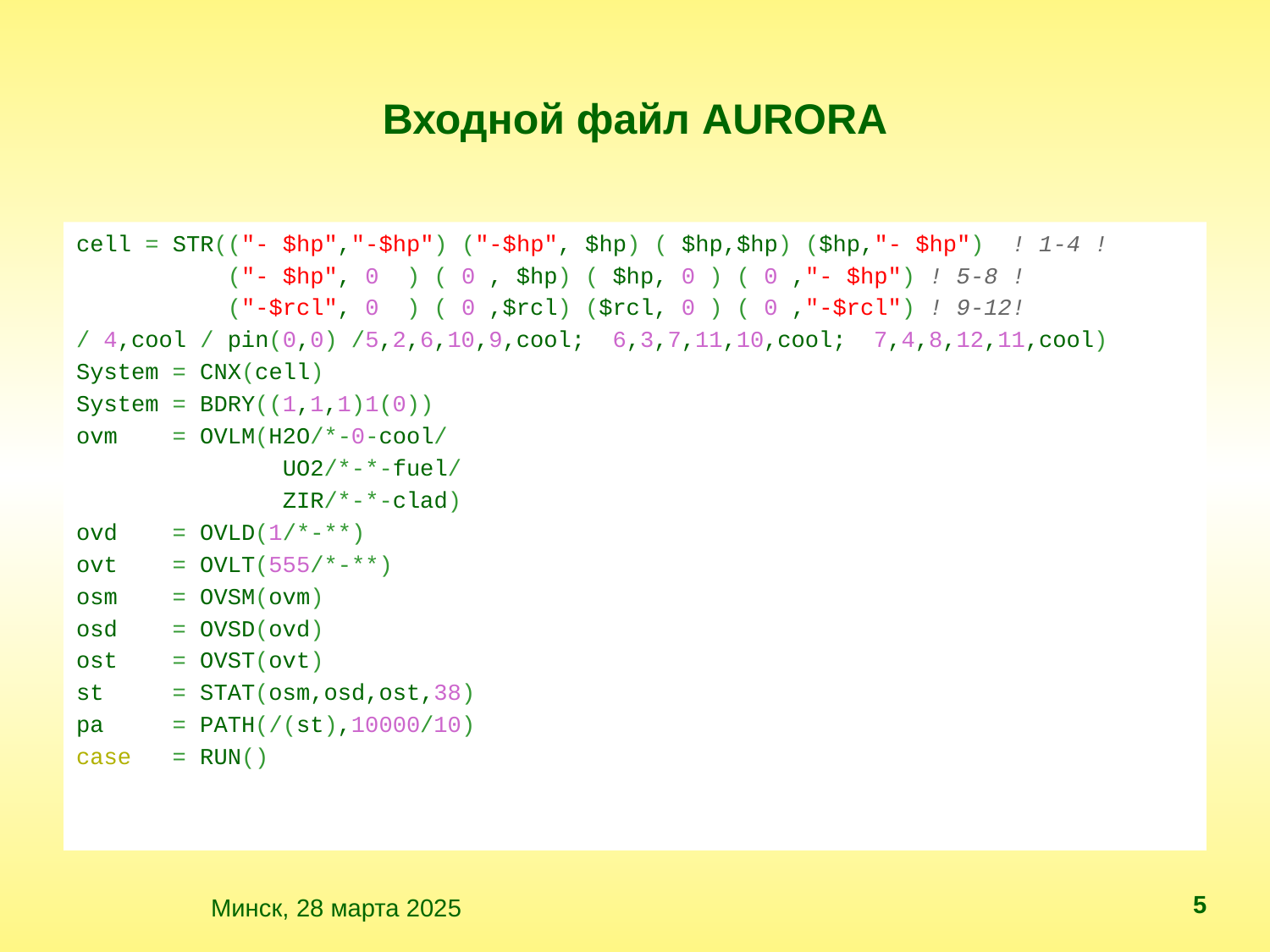

# Входной файл AURORA
cell = STR(("- $hp","-$hp") ("-$hp", $hp) ( $hp,$hp) ($hp,"- $hp")  ! 1-4 !
           ("- $hp", 0  ) ( 0 , $hp) ( $hp, 0 ) ( 0 ,"- $hp") ! 5-8 !
           ("-$rcl", 0  ) ( 0 ,$rcl) ($rcl, 0 ) ( 0 ,"-$rcl") ! 9-12!
/ 4,cool / pin(0,0) /5,2,6,10,9,cool;  6,3,7,11,10,cool;  7,4,8,12,11,cool)
System = CNX(cell)
System = BDRY((1,1,1)1(0))
ovm    = OVLM(H2O/*-0-cool/
               UO2/*-*-fuel/
               ZIR/*-*-clad)
ovd    = OVLD(1/*-**)
ovt    = OVLT(555/*-**)
osm    = OVSM(ovm)
osd    = OVSD(ovd)
ost    = OVST(ovt)
st     = STAT(osm,osd,ost,38)
pa     = PATH(/(st),10000/10)
case   = RUN()
5
                         Минск, 28 марта 2025